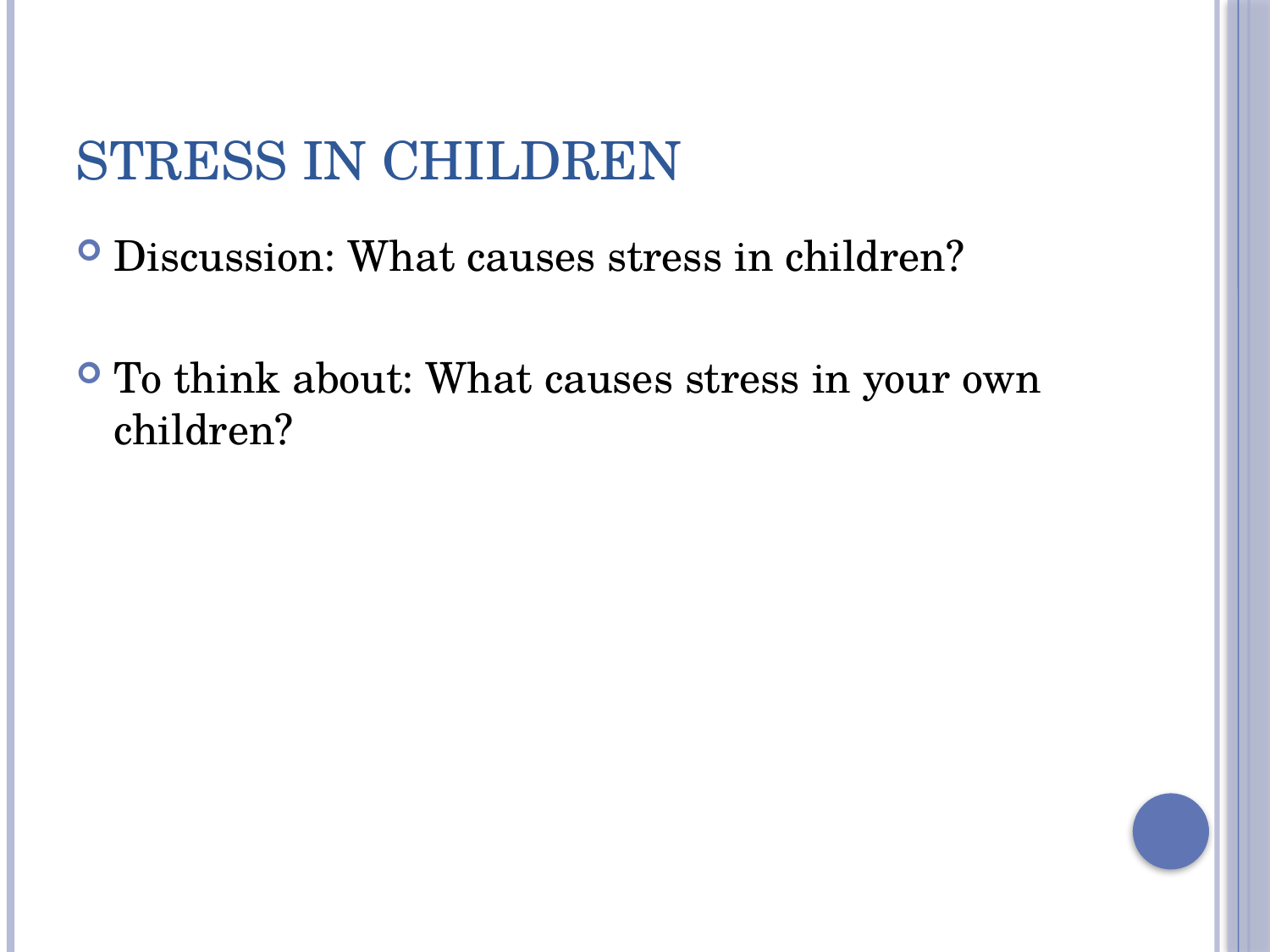

# Stress in children
Discussion: What causes stress in children?

To think about: What causes stress in your own children?